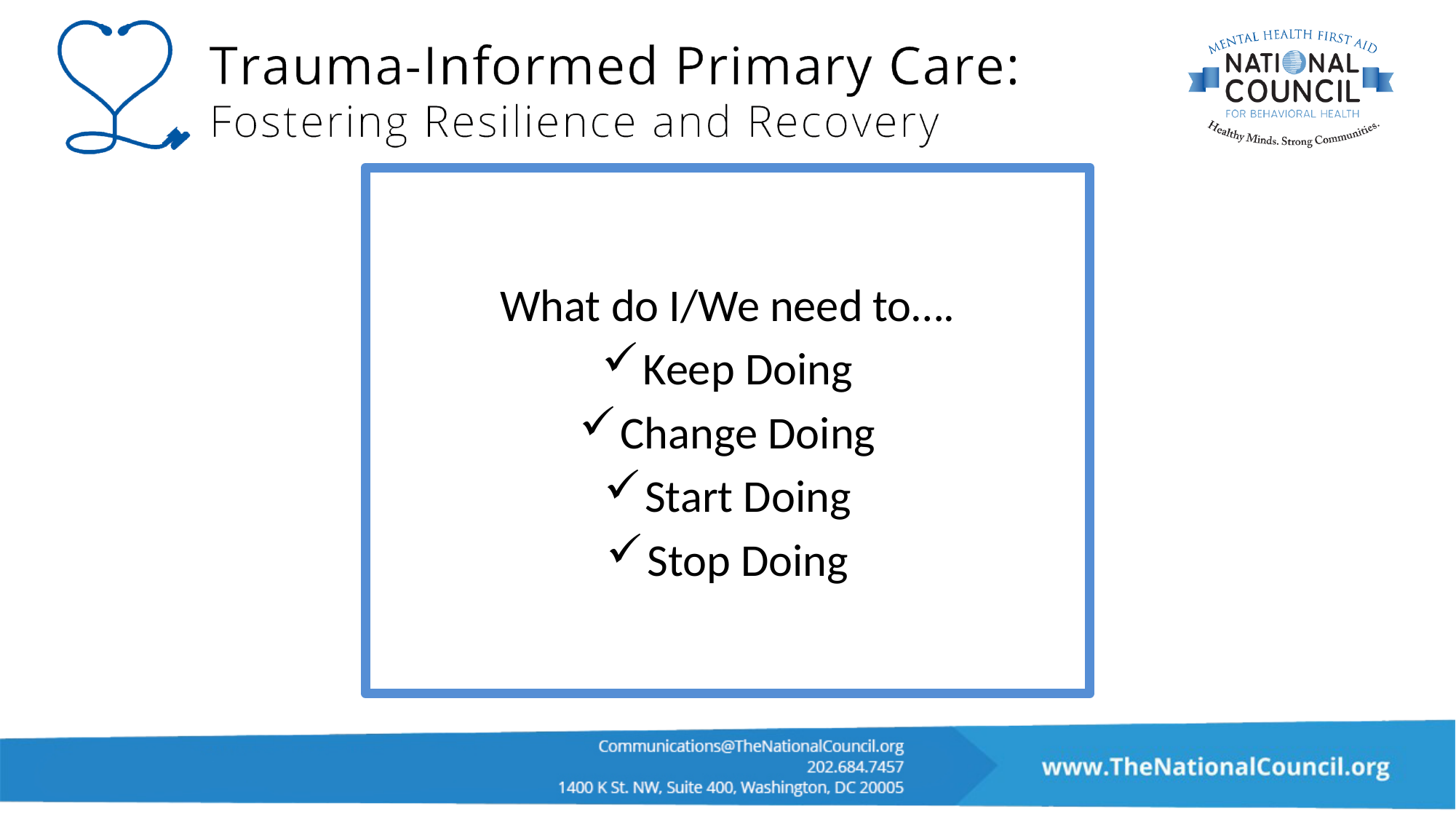

What do I/We need to….
Keep Doing
Change Doing
Start Doing
Stop Doing